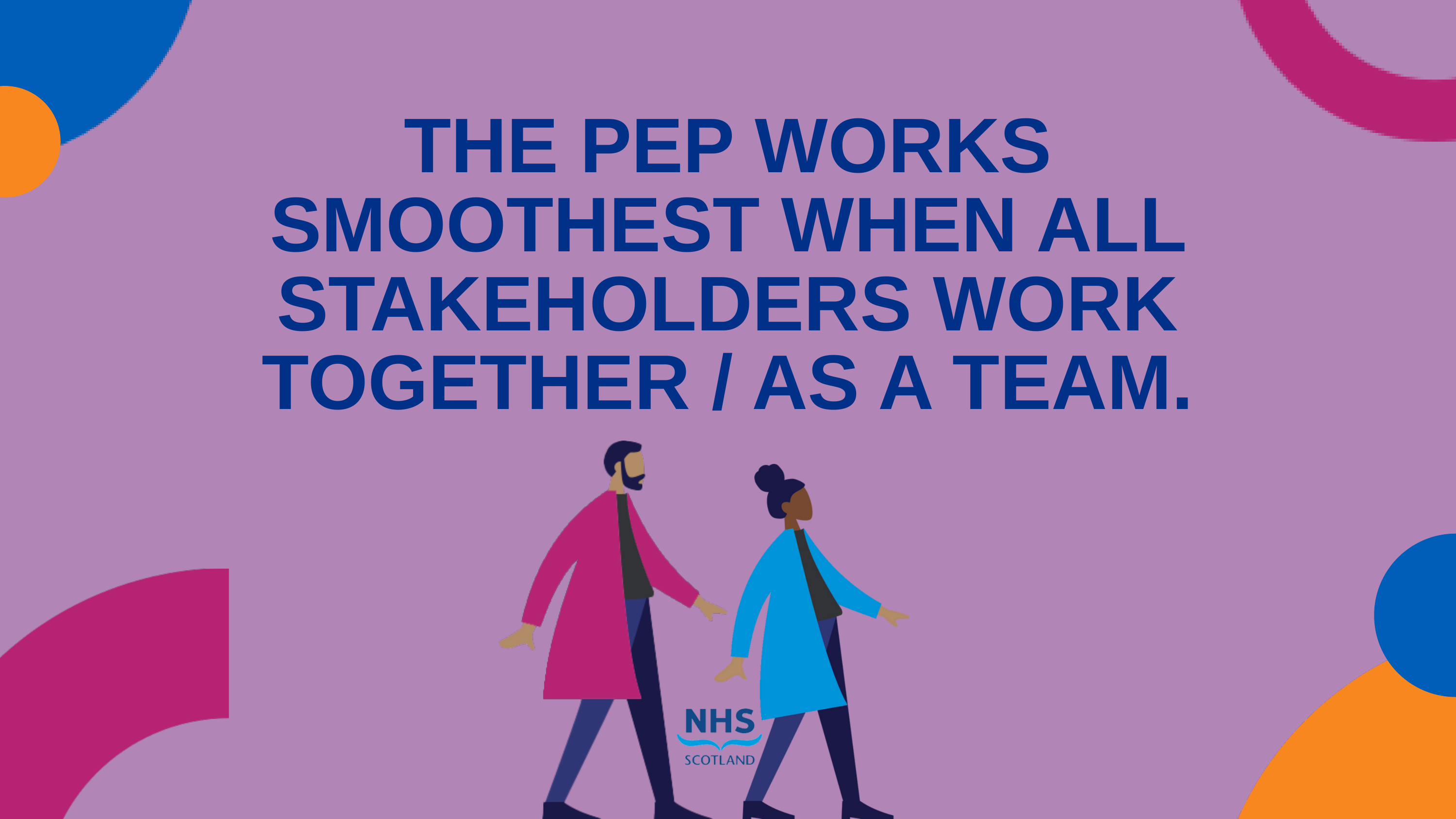

THE PEP WORKS SMOOTHEST WHEN ALL STAKEHOLDERS WORK TOGETHER / AS A TEAM.